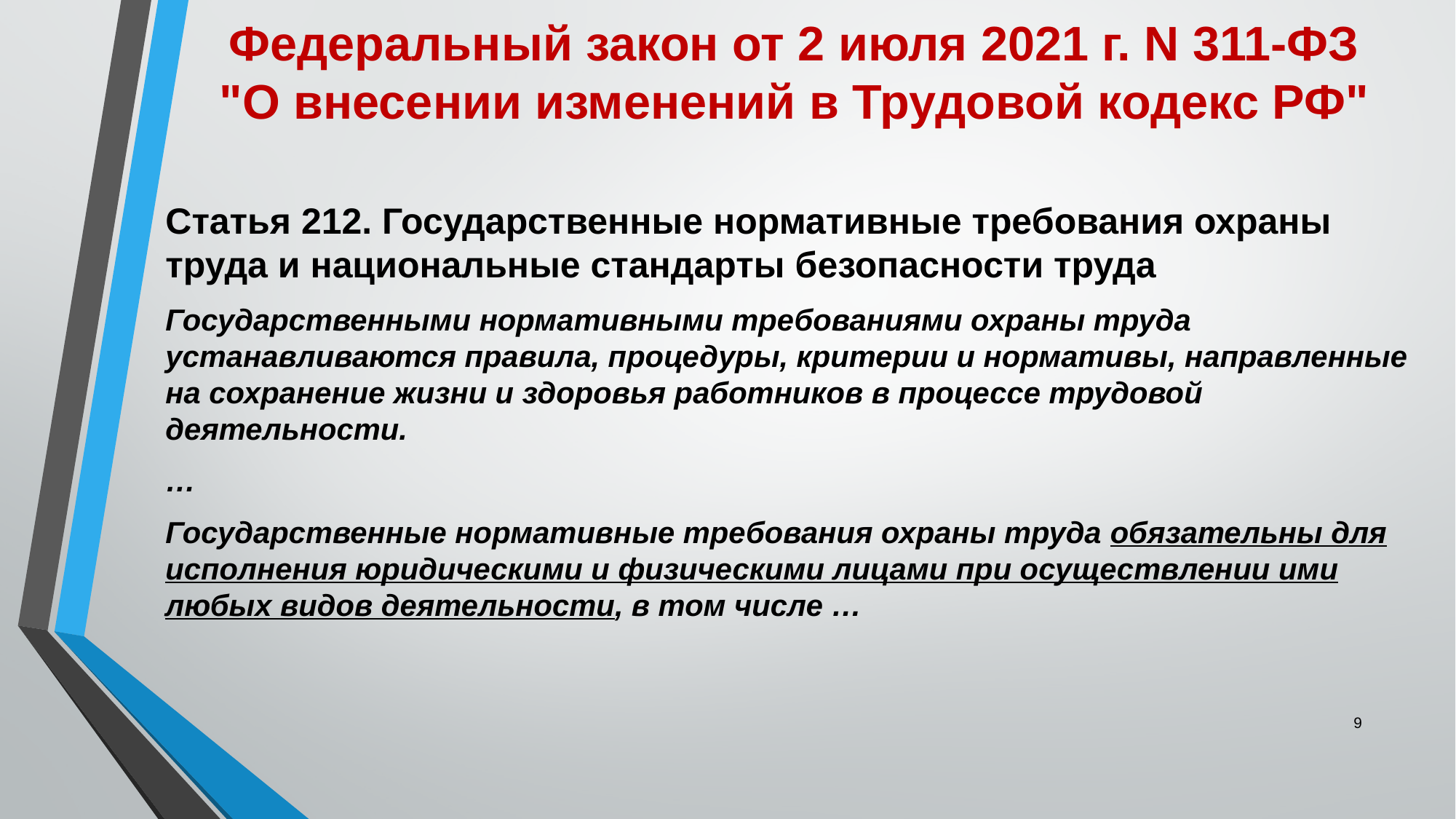

# Федеральный закон от 2 июля 2021 г. N 311-ФЗ "О внесении изменений в Трудовой кодекс РФ"
Статья 212. Государственные нормативные требования охраны труда и национальные стандарты безопасности труда
Государственными нормативными требованиями охраны труда устанавливаются правила, процедуры, критерии и нормативы, направленные на сохранение жизни и здоровья работников в процессе трудовой деятельности.
…
Государственные нормативные требования охраны труда обязательны для исполнения юридическими и физическими лицами при осуществлении ими любых видов деятельности, в том числе …

9